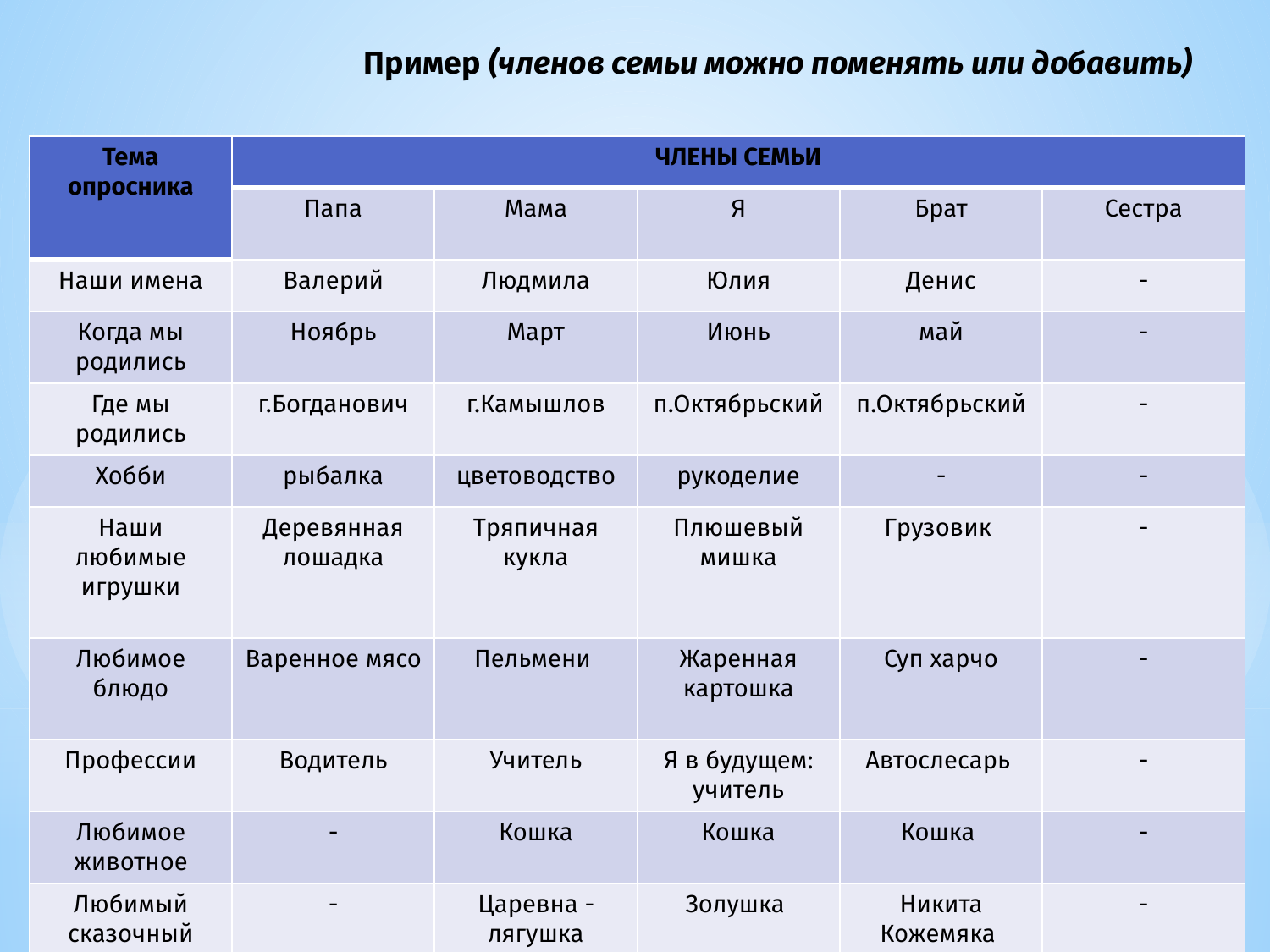

Пример (членов семьи можно поменять или добавить)
| Тема опросника | ЧЛЕНЫ СЕМЬИ |  |  |  |  |
| --- | --- | --- | --- | --- | --- |
|  | Папа | Мама | Я | Брат | Сестра |
| Наши имена | Валерий | Людмила | Юлия | Денис | - |
| Когда мы родились | Ноябрь | Март | Июнь | май | - |
| Где мы родились | г.Богданович | г.Камышлов | п.Октябрьский | п.Октябрьский | - |
| Хобби | рыбалка | цветоводство | рукоделие | - | - |
| Наши любимые игрушки | Деревянная лошадка | Тряпичная кукла | Плюшевый мишка | Грузовик | - |
| Любимое блюдо | Варенное мясо | Пельмени | Жаренная картошка | Суп харчо | - |
| Профессии | Водитель | Учитель | Я в будущем: учитель | Автослесарь | - |
| Любимое животное | - | Кошка | Кошка | Кошка | - |
| Любимый сказочный герой | - | Царевна -лягушка | Золушка | Никита Кожемяка | - |